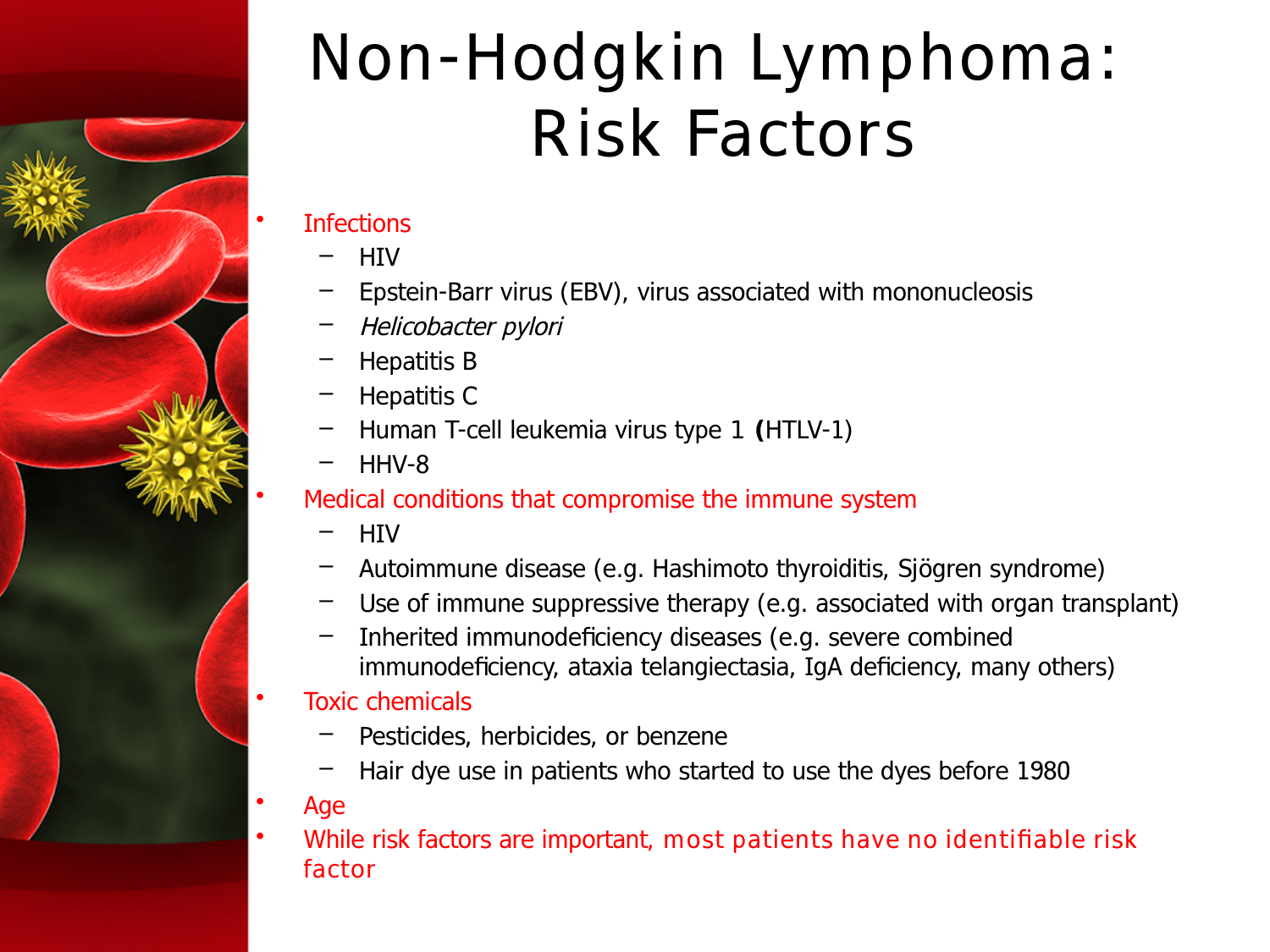

# Non-Hodgkin Lymphoma: Risk Factors
Infections
HIV
Epstein-Barr virus (EBV), virus associated with mononucleosis
Helicobacter pylori
Hepatitis B
Hepatitis C
Human T-cell leukemia virus type 1 (HTLV-1)
HHV-8
Medical conditions that compromise the immune system
HIV
Autoimmune disease (e.g. Hashimoto thyroiditis, Sjögren syndrome)
Use of immune suppressive therapy (e.g. associated with organ transplant)
Inherited immunodeficiency diseases (e.g. severe combined immunodeficiency, ataxia telangiectasia, IgA deficiency, many others)
Toxic chemicals
Pesticides, herbicides, or benzene
Hair dye use in patients who started to use the dyes before 1980
Age
While risk factors are important, most patients have no identifiable risk factor